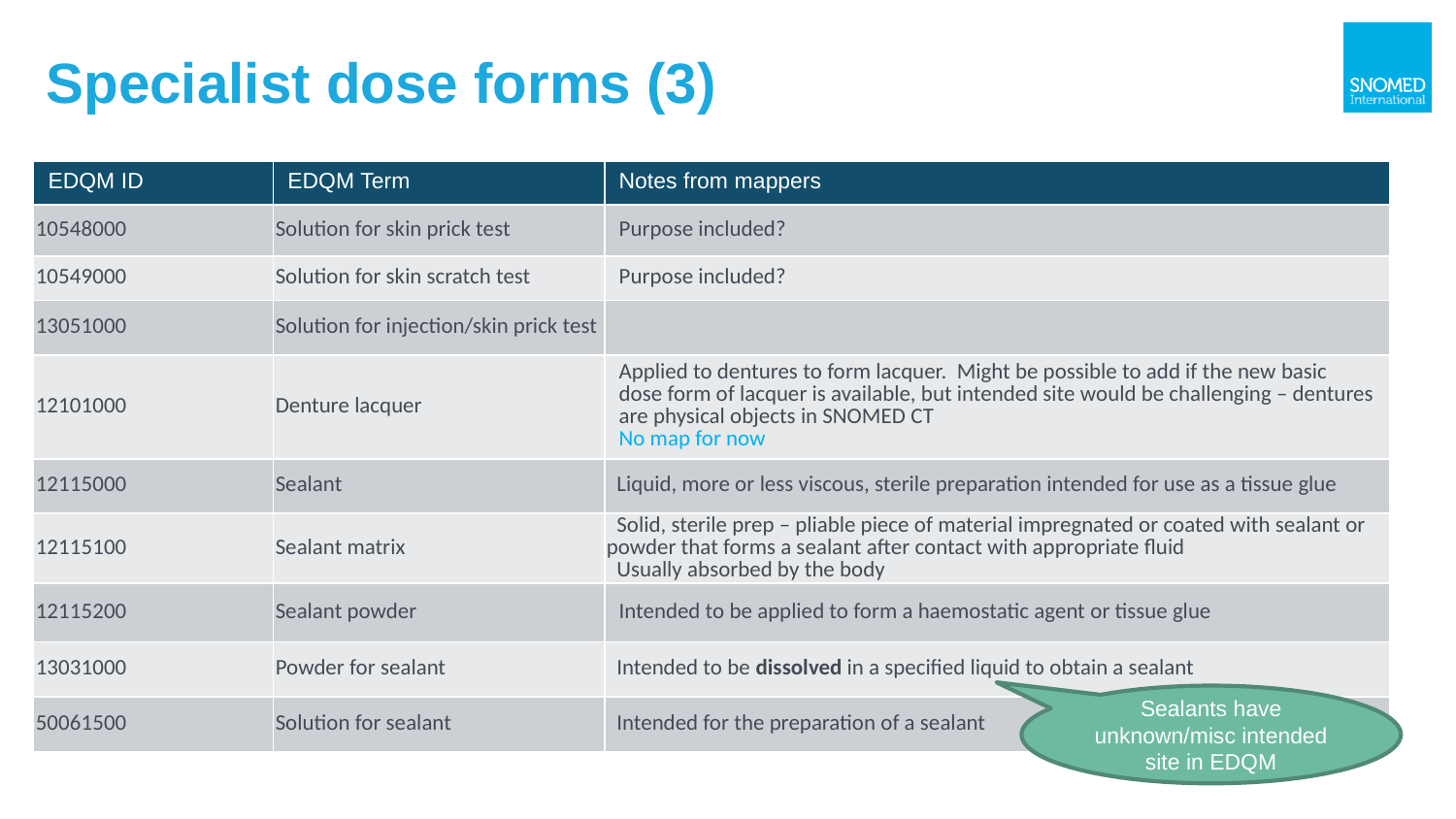

# Specialist dose forms (3)
| EDQM ID | EDQM Term | Notes from mappers |
| --- | --- | --- |
| 10548000 | Solution for skin prick test | Purpose included? |
| 10549000 | Solution for skin scratch test | Purpose included? |
| 13051000 | Solution for injection/skin prick test |  |
| 12101000 | Denture lacquer | Applied to dentures to form lacquer. Might be possible to add if the new basic dose form of lacquer is available, but intended site would be challenging – dentures are physical objects in SNOMED CT No map for now |
| 12115000 | Sealant | Liquid, more or less viscous, sterile preparation intended for use as a tissue glue |
| 12115100 | Sealant matrix | Solid, sterile prep – pliable piece of material impregnated or coated with sealant or powder that forms a sealant after contact with appropriate fluid Usually absorbed by the body |
| 12115200 | Sealant powder | Intended to be applied to form a haemostatic agent or tissue glue |
| 13031000 | Powder for sealant | Intended to be dissolved in a specified liquid to obtain a sealant |
| 50061500 | Solution for sealant | Intended for the preparation of a sealant |
Sealants have unknown/misc intended site in EDQM